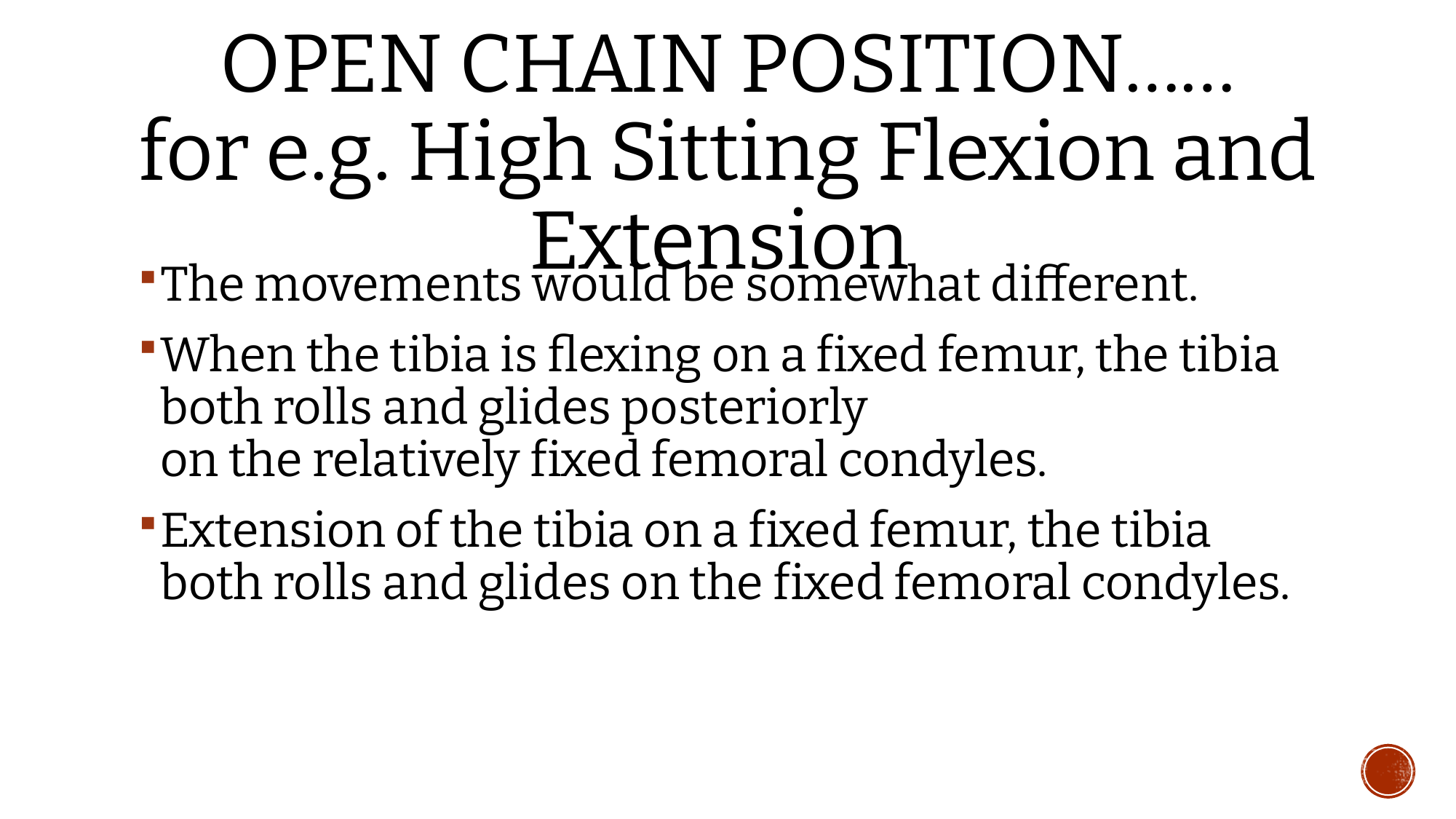

# open chain position…… for e.g. High Sitting Flexion and Extension
The movements would be somewhat different.
When the tibia is flexing on a fixed femur, the tibia both rolls and glides posteriorly
on the relatively fixed femoral condyles.
Extension of the tibia on a fixed femur, the tibia both rolls and glides on the fixed femoral condyles.